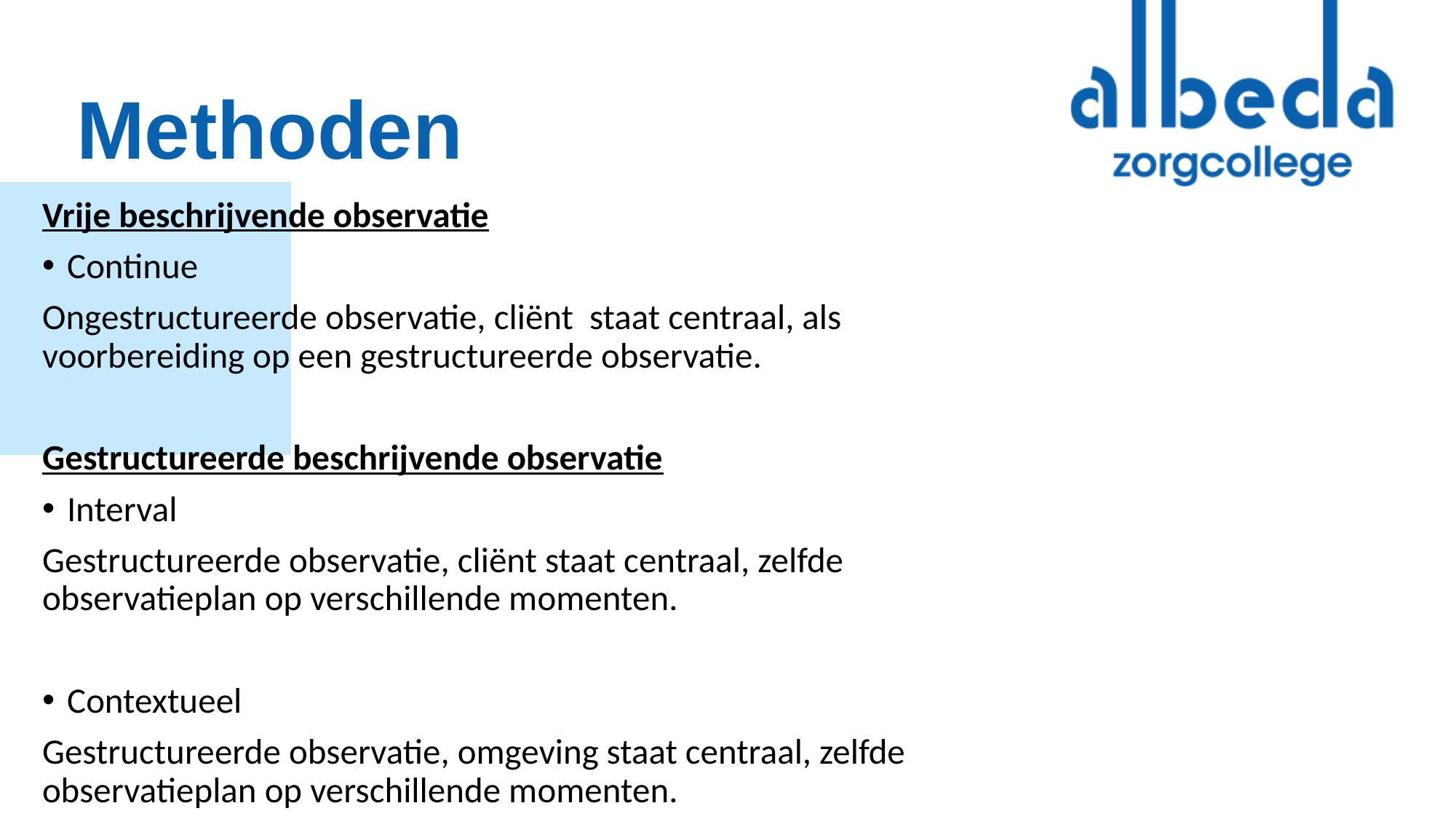

# Methoden
Vrije beschrijvende observatie
Continue
Ongestructureerde observatie, cliënt  staat centraal, als voorbereiding op een gestructureerde observatie.

Gestructureerde beschrijvende observatie
Interval
Gestructureerde observatie, cliënt staat centraal, zelfde observatieplan op verschillende momenten.

Contextueel
Gestructureerde observatie, omgeving staat centraal, zelfde observatieplan op verschillende momenten.